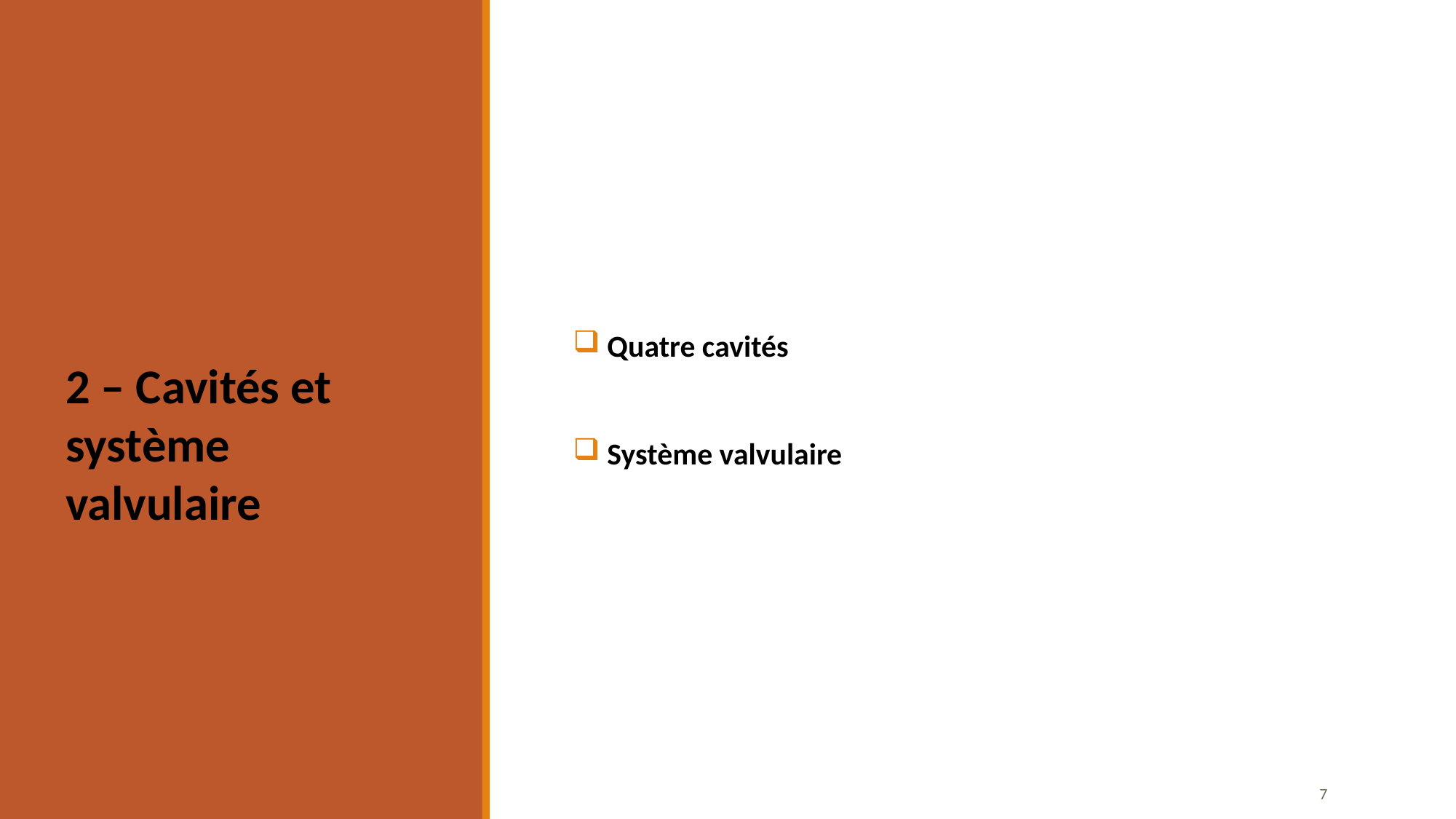

#
 Quatre cavités

 Système valvulaire
2 – Cavités et système valvulaire

7